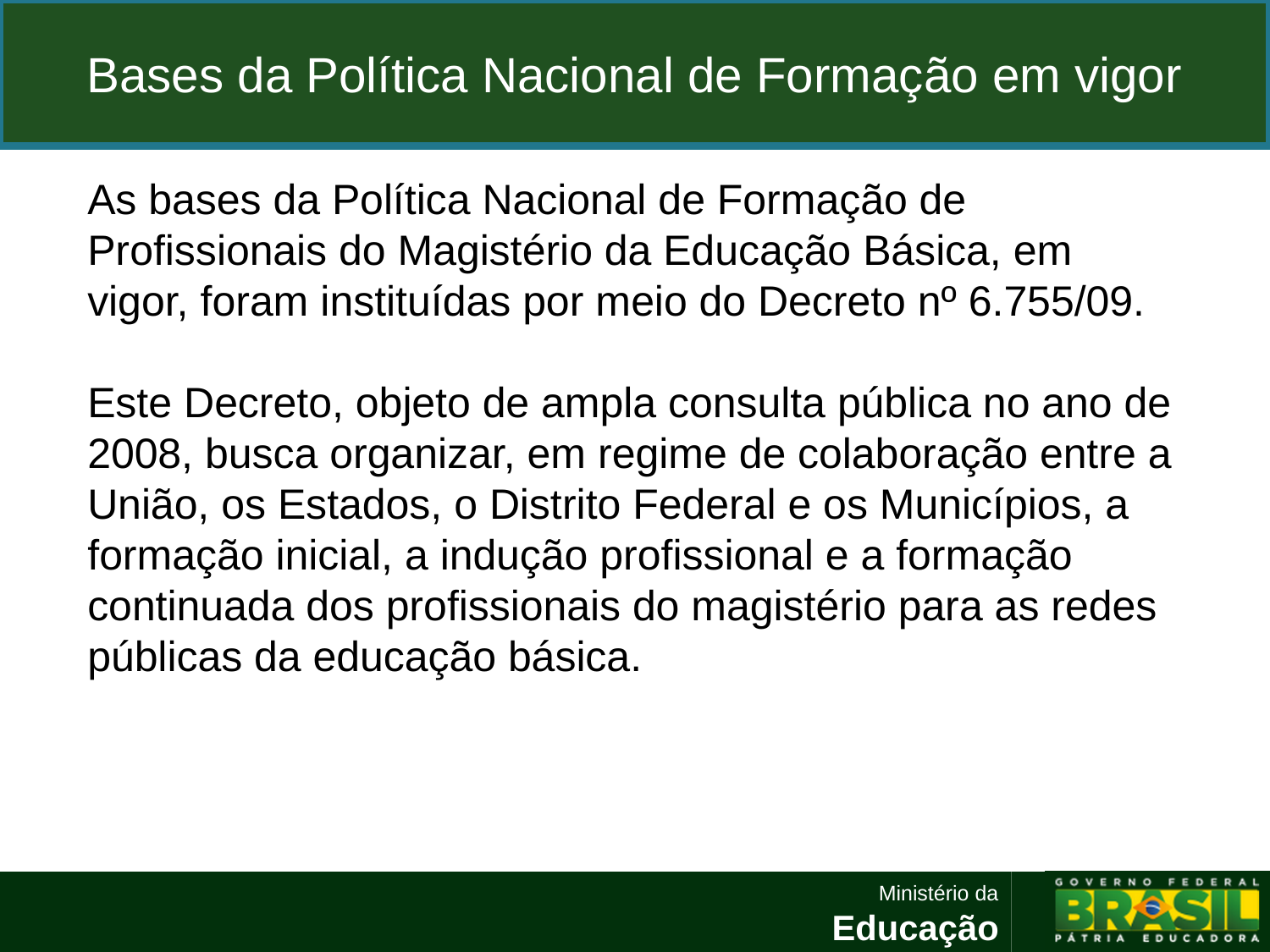

Bases da Política Nacional de Formação em vigor
As bases da Política Nacional de Formação de Profissionais do Magistério da Educação Básica, em vigor, foram instituídas por meio do Decreto nº 6.755/09.

Este Decreto, objeto de ampla consulta pública no ano de 2008, busca organizar, em regime de colaboração entre a União, os Estados, o Distrito Federal e os Municípios, a formação inicial, a indução profissional e a formação continuada dos profissionais do magistério para as redes públicas da educação básica.